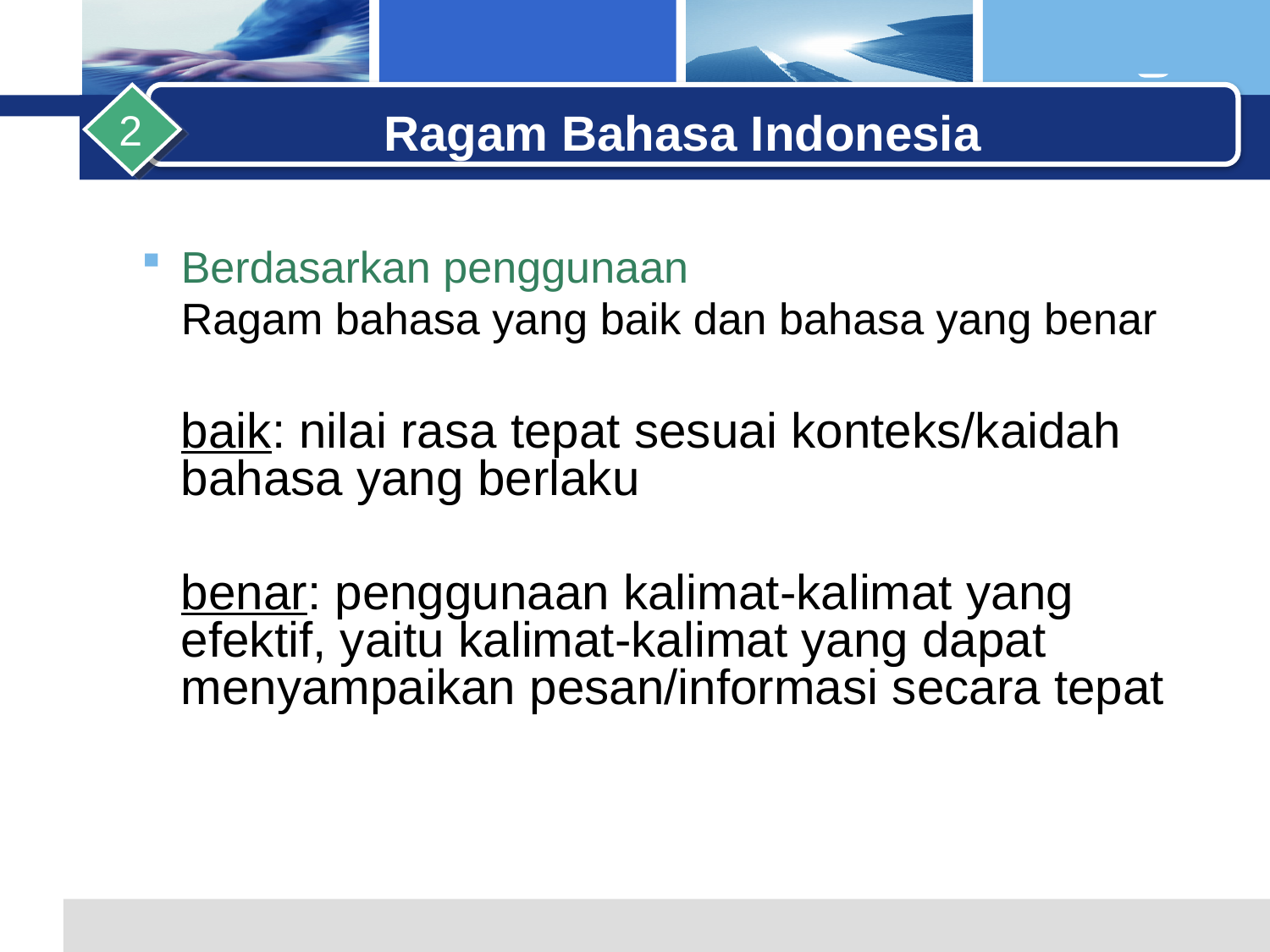

Ragam Bahasa Indonesia
2
Berdasarkan penggunaan
	Ragam bahasa yang baik dan bahasa yang benar

	baik: nilai rasa tepat sesuai konteks/kaidah bahasa yang berlaku

	benar: penggunaan kalimat-kalimat yang efektif, yaitu kalimat-kalimat yang dapat menyampaikan pesan/informasi secara tepat